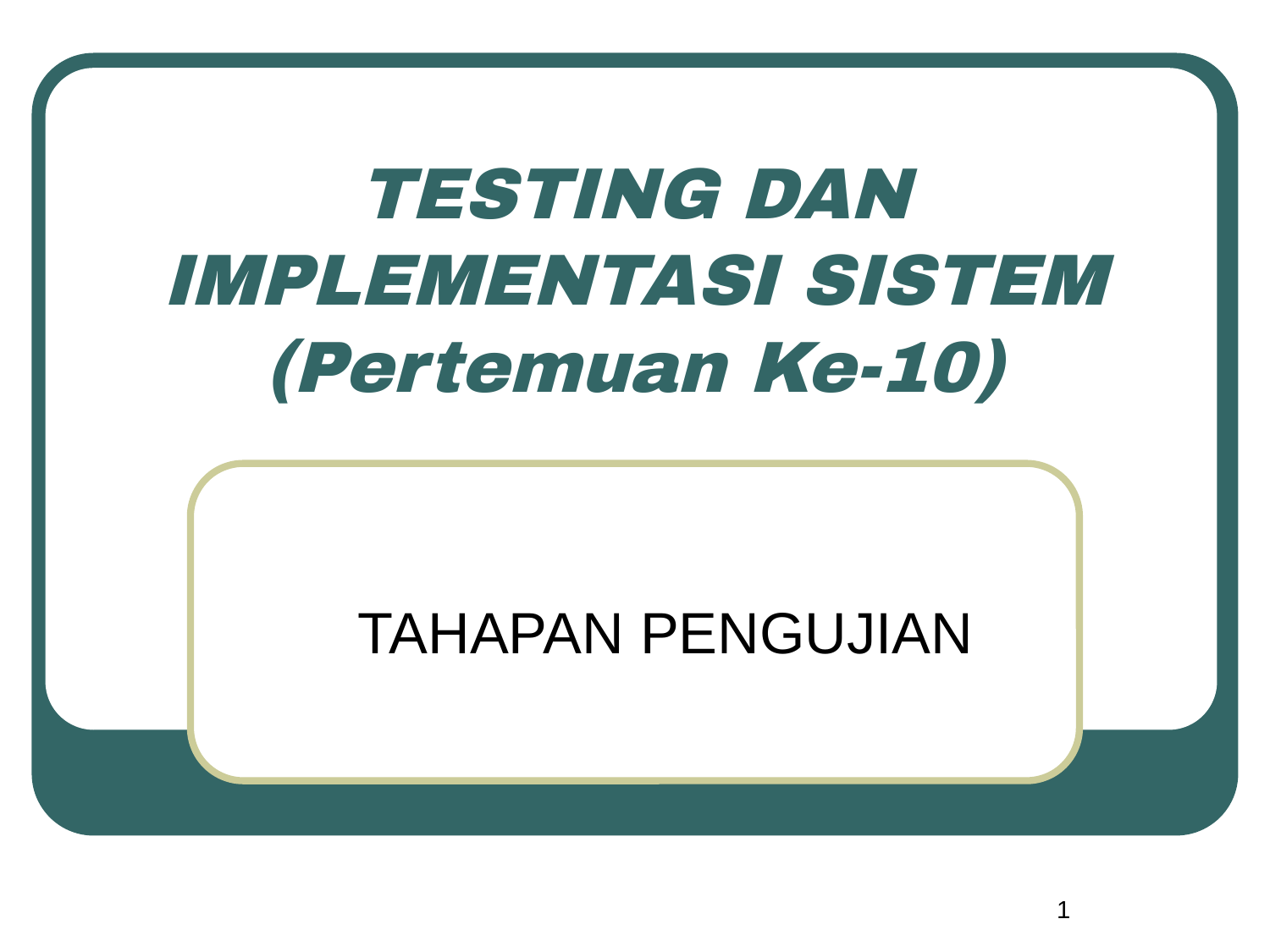

# TESTING DAN IMPLEMENTASI SISTEM (Pertemuan Ke-10)
TAHAPAN PENGUJIAN
1